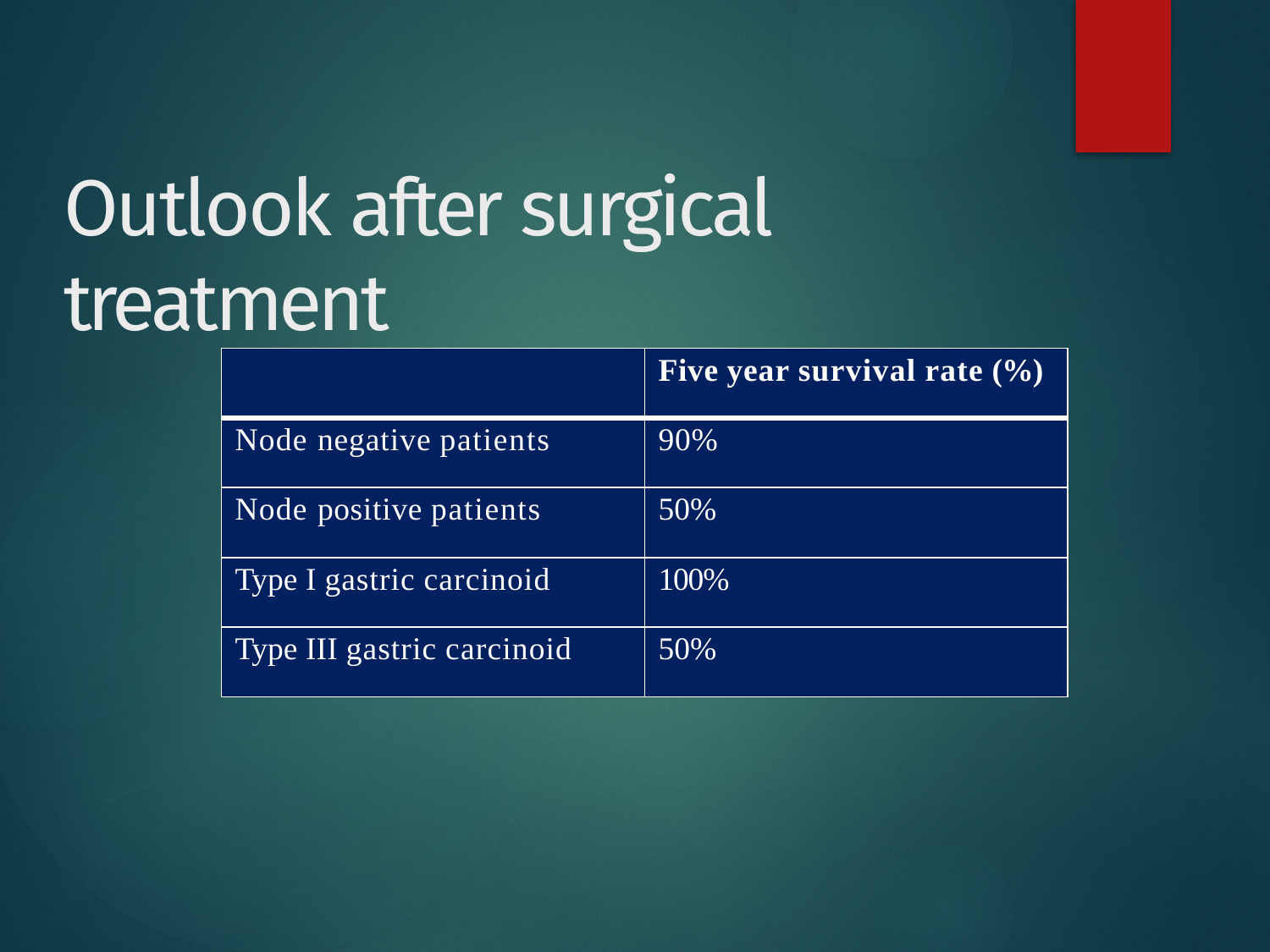

# Outlook after surgical treatment
|  | Five year survival rate (%) |
| --- | --- |
| Node negative patients | 90% |
| Node positive patients | 50% |
| Type I gastric carcinoid | 100% |
| Type III gastric carcinoid | 50% |